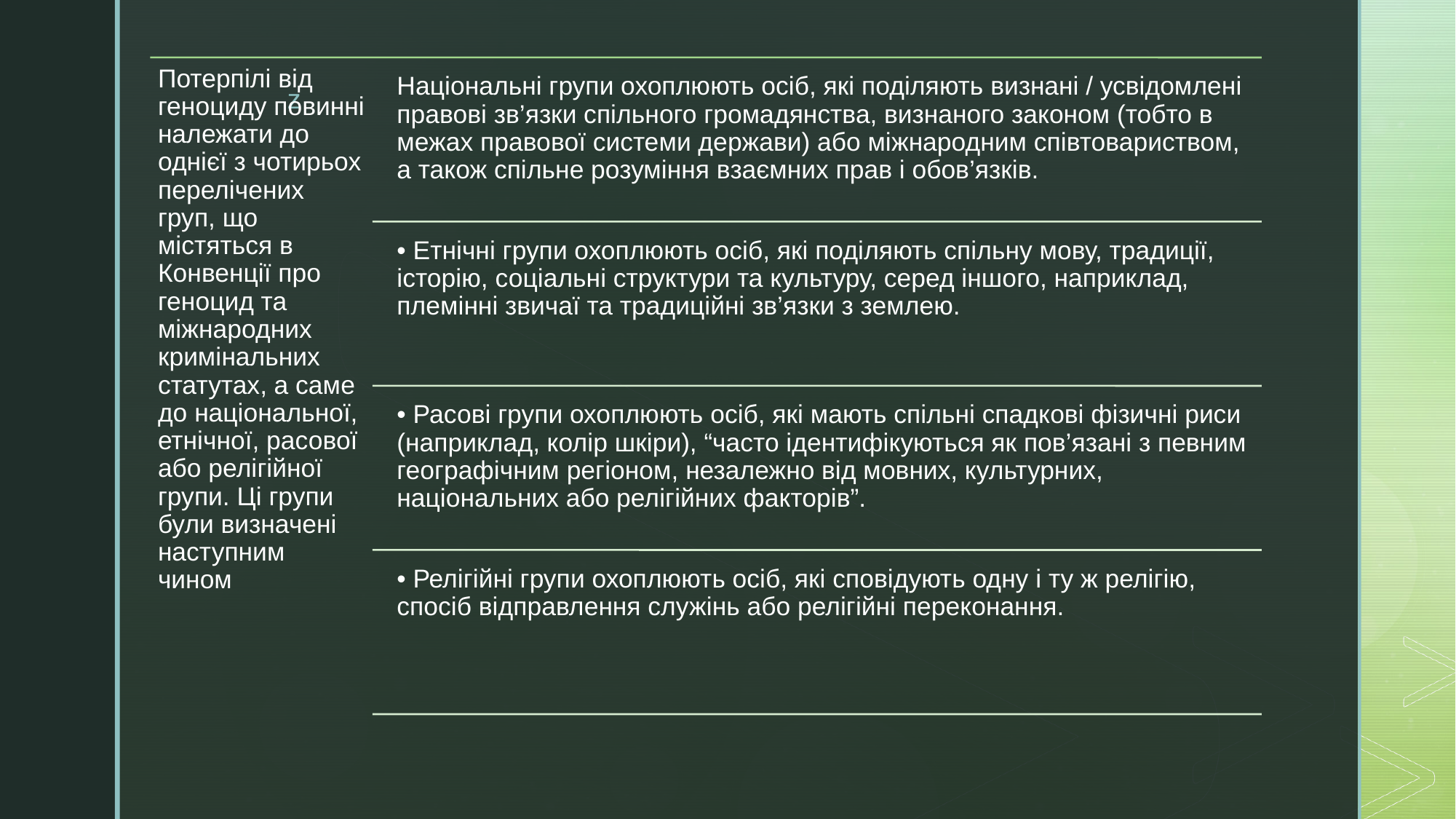

Потерпілі від геноциду повинні належати до однієї з чотирьох перелічених груп, що містяться в Конвенції про геноцид та міжнародних кримінальних статутах, а саме до національної, етнічної, расової або релігійної групи. Ці групи були визначені наступним чином
Національні групи охоплюють осіб, які поділяють визнані / усвідомлені правові зв’язки спільного громадянства, визнаного законом (тобто в межах правової системи держави) або міжнародним співтовариством, а також спільне розуміння взаємних прав і обов’язків.
• Етнічні групи охоплюють осіб, які поділяють спільну мову, традиції, історію, соціальні структури та культуру, серед іншого, наприклад, племінні звичаї та традиційні зв’язки з землею.
• Расові групи охоплюють осіб, які мають спільні спадкові фізичні риси (наприклад, колір шкіри), “часто ідентифікуються як пов’язані з певним географічним регіоном, незалежно від мовних, культурних, національних або релігійних факторів”.
• Релігійні групи охоплюють осіб, які сповідують одну і ту ж релігію, спосіб відправлення служінь або релігійні переконання.